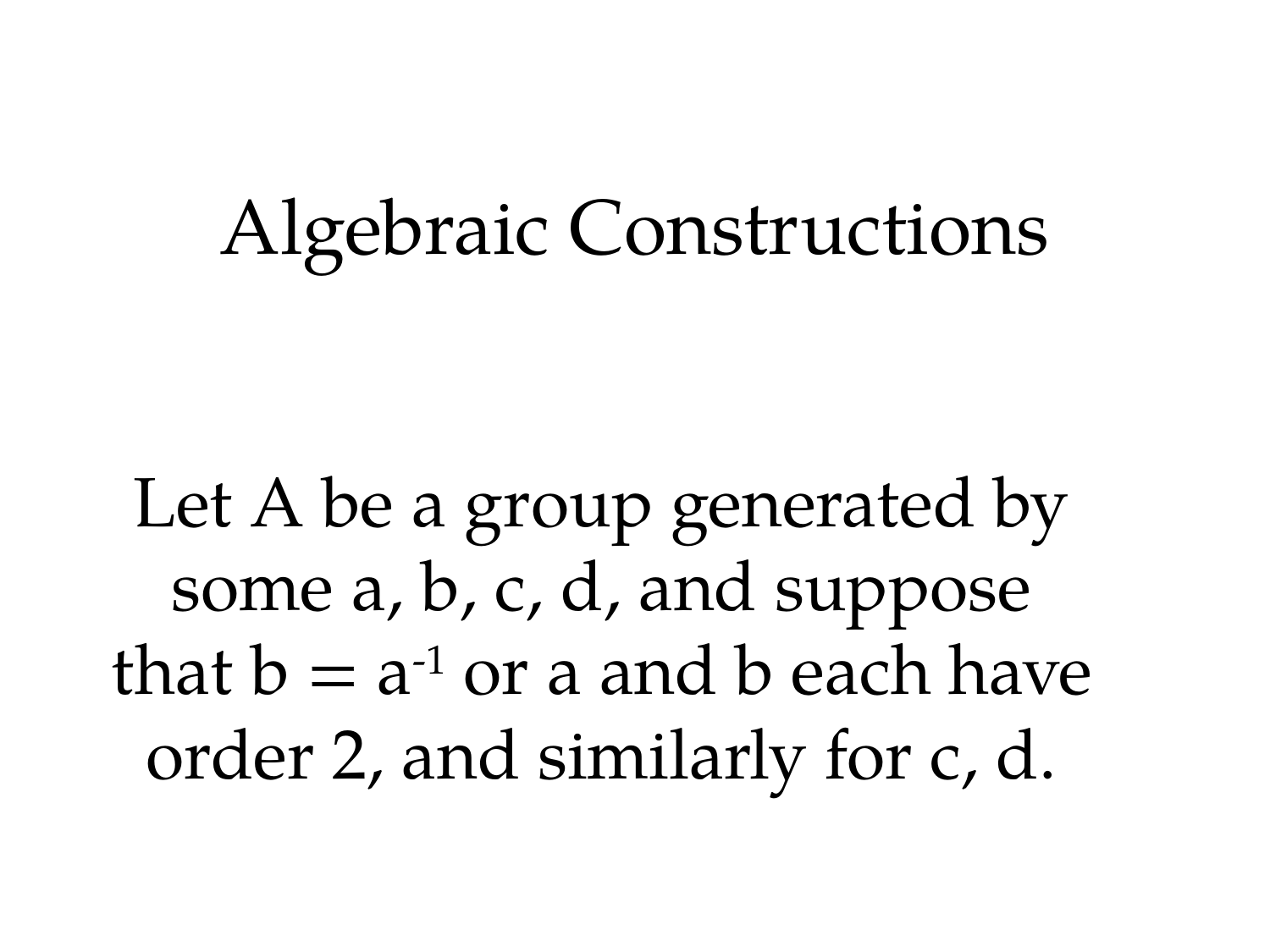

# Algebraic Constructions
Let A be a group generated by some a, b, c, d, and suppose that b = a-1 or a and b each have order 2, and similarly for c, d.